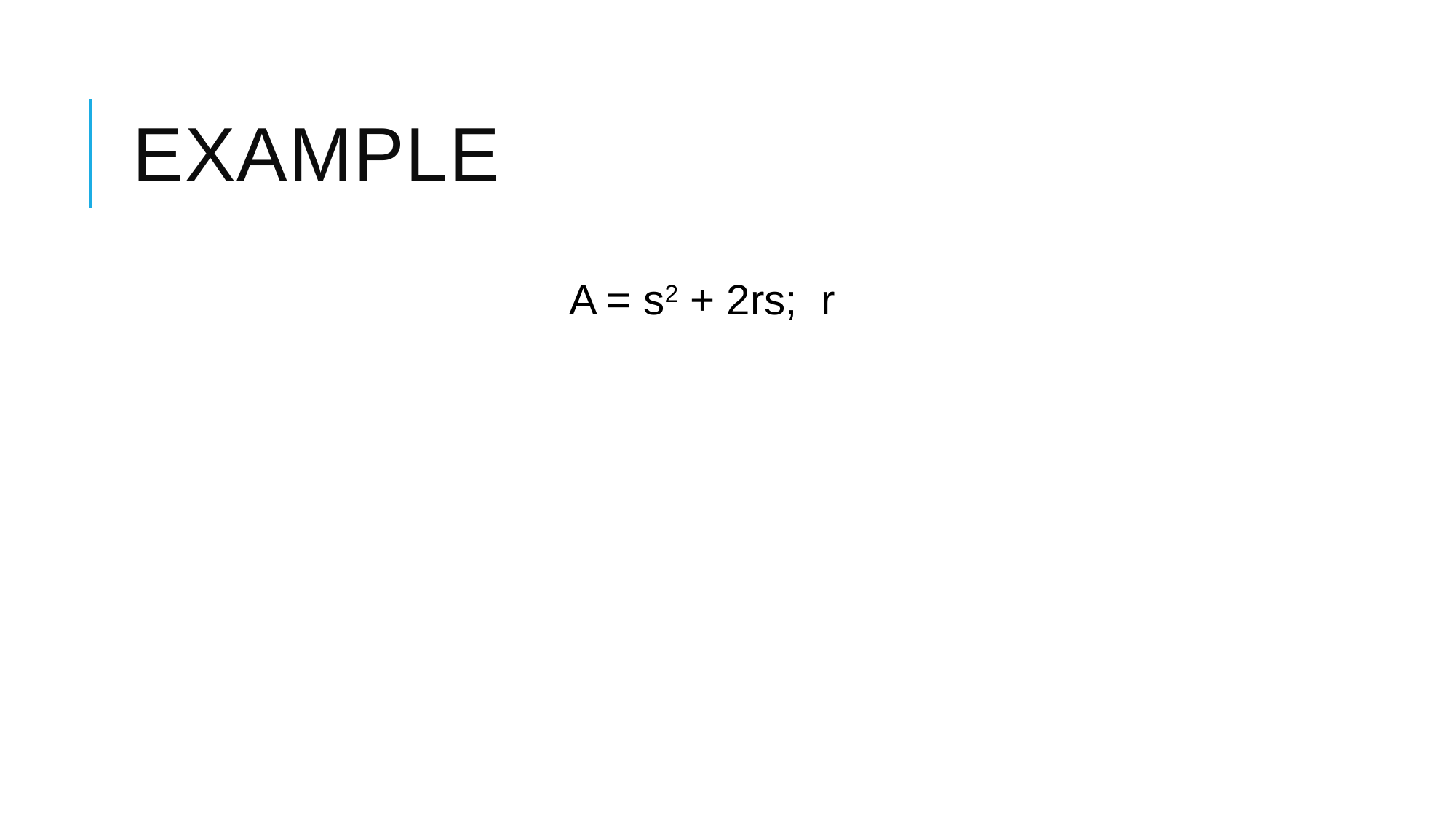

# example
A = s2 + 2rs;  r